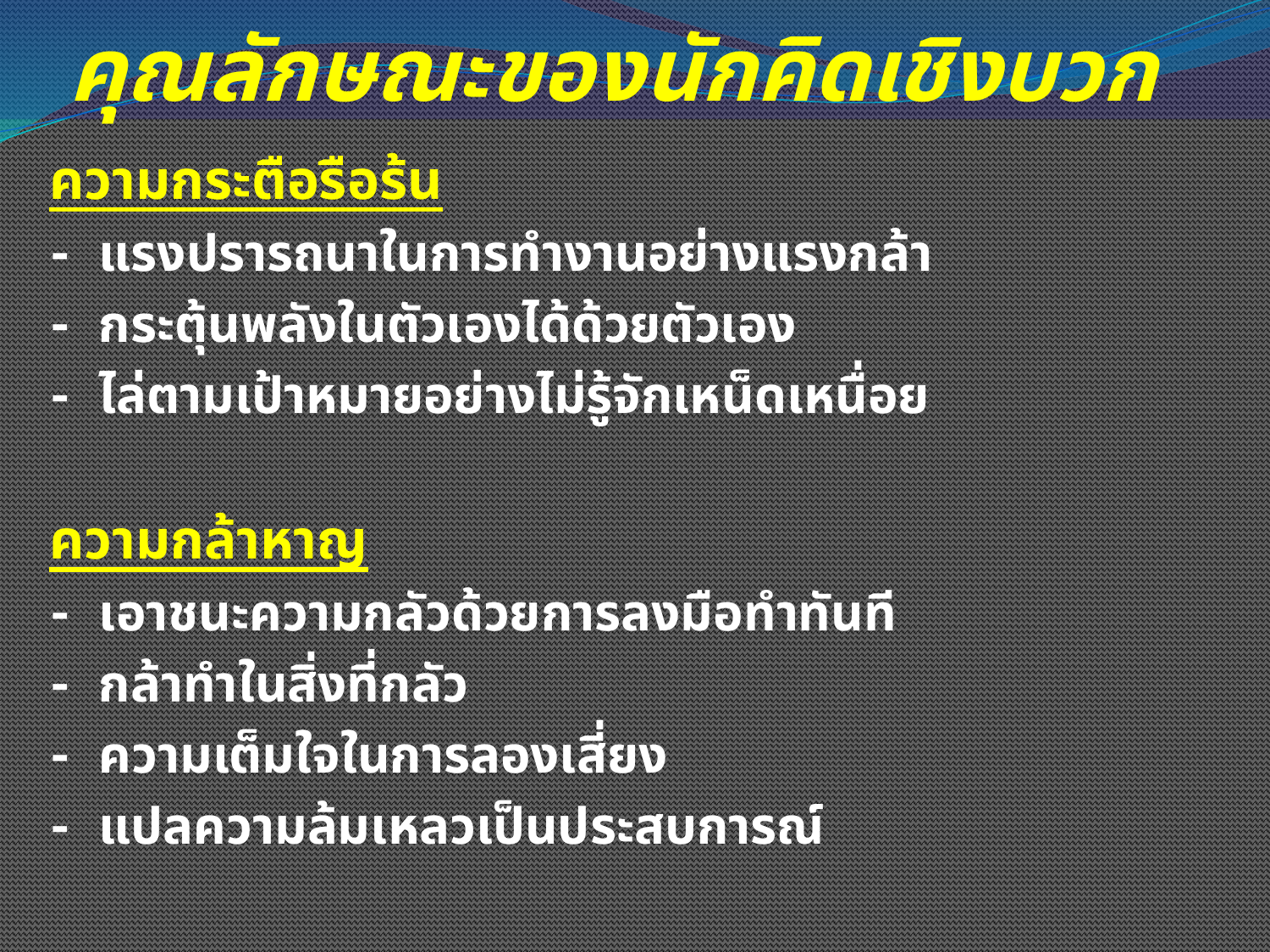

# คุณลักษณะของนักคิดเชิงบวก
	ความกระตือรือร้น
	-  แรงปรารถนาในการทำงานอย่างแรงกล้า
	-  กระตุ้นพลังในตัวเองได้ด้วยตัวเอง
	-  ไล่ตามเป้าหมายอย่างไม่รู้จักเหน็ดเหนื่อย

					ความกล้าหาญ
					-  เอาชนะความกลัวด้วยการลงมือทำทันที
					-  กล้าทำในสิ่งที่กลัว
					-  ความเต็มใจในการลองเสี่ยง
					-  แปลความล้มเหลวเป็นประสบการณ์